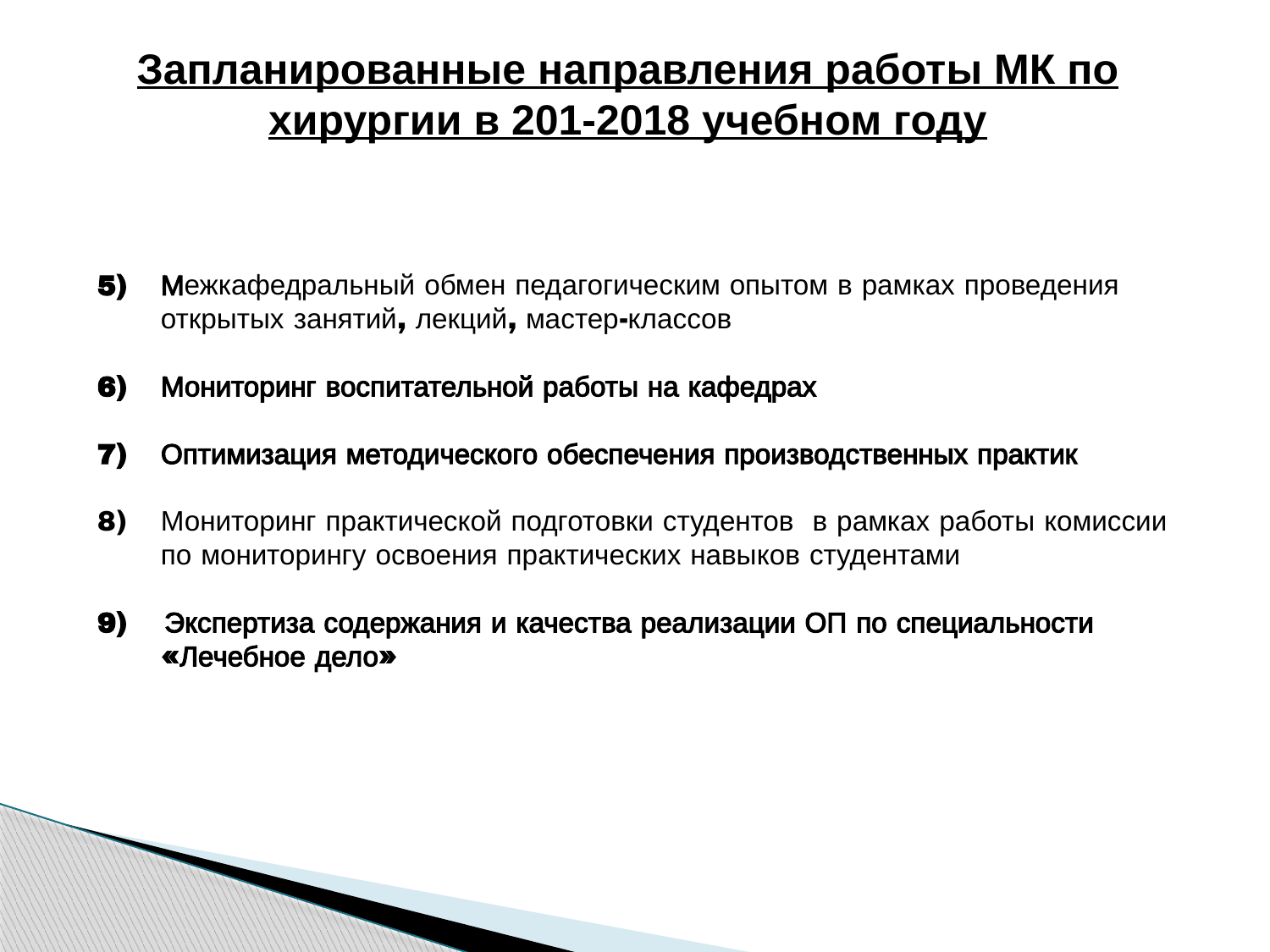

# Запланированные направления работы МК по хирургии в 201-2018 учебном году

Межкафедральный обмен педагогическим опытом в рамках проведения открытых занятий, лекций, мастер-классов

Мониторинг воспитательной работы на кафедрах

Оптимизация методического обеспечения производственных практик

Мониторинг практической подготовки студентов  в рамках работы комиссии по мониторингу освоения практических навыков студентами

9)    Экспертиза содержания и качества реализации ОП по специальности «Лечебное дело»